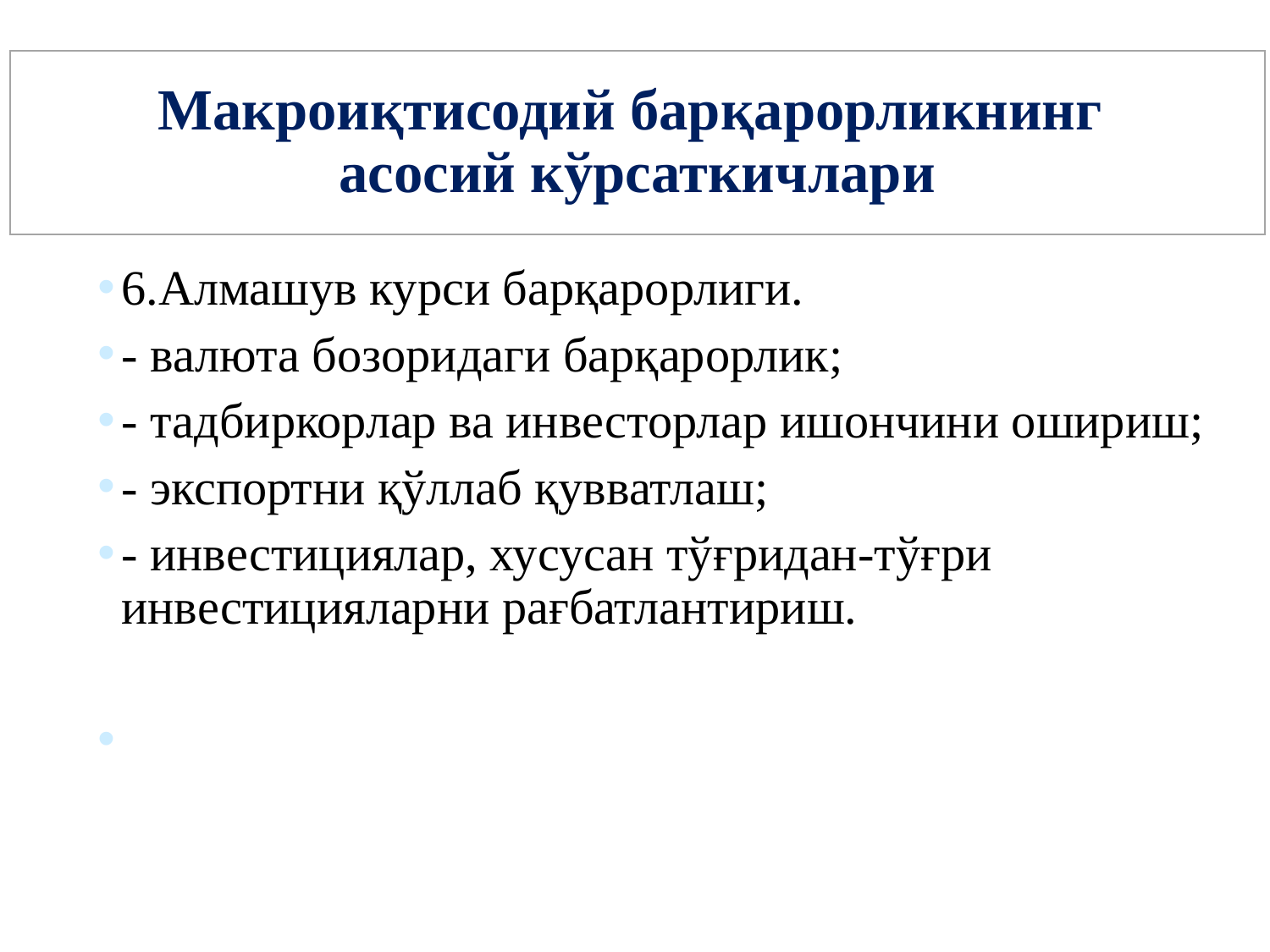

# Макроиқтисодий барқарорликнинг асосий кўрсаткичлари
6.Алмашув курси барқарорлиги.
- валюта бозоридаги барқарорлик;
- тадбиркорлар ва инвесторлар ишончини ошириш;
- экспортни қўллаб қувватлаш;
- инвестициялар, хусусан тўғридан-тўғри инвестицияларни рағбатлантириш.